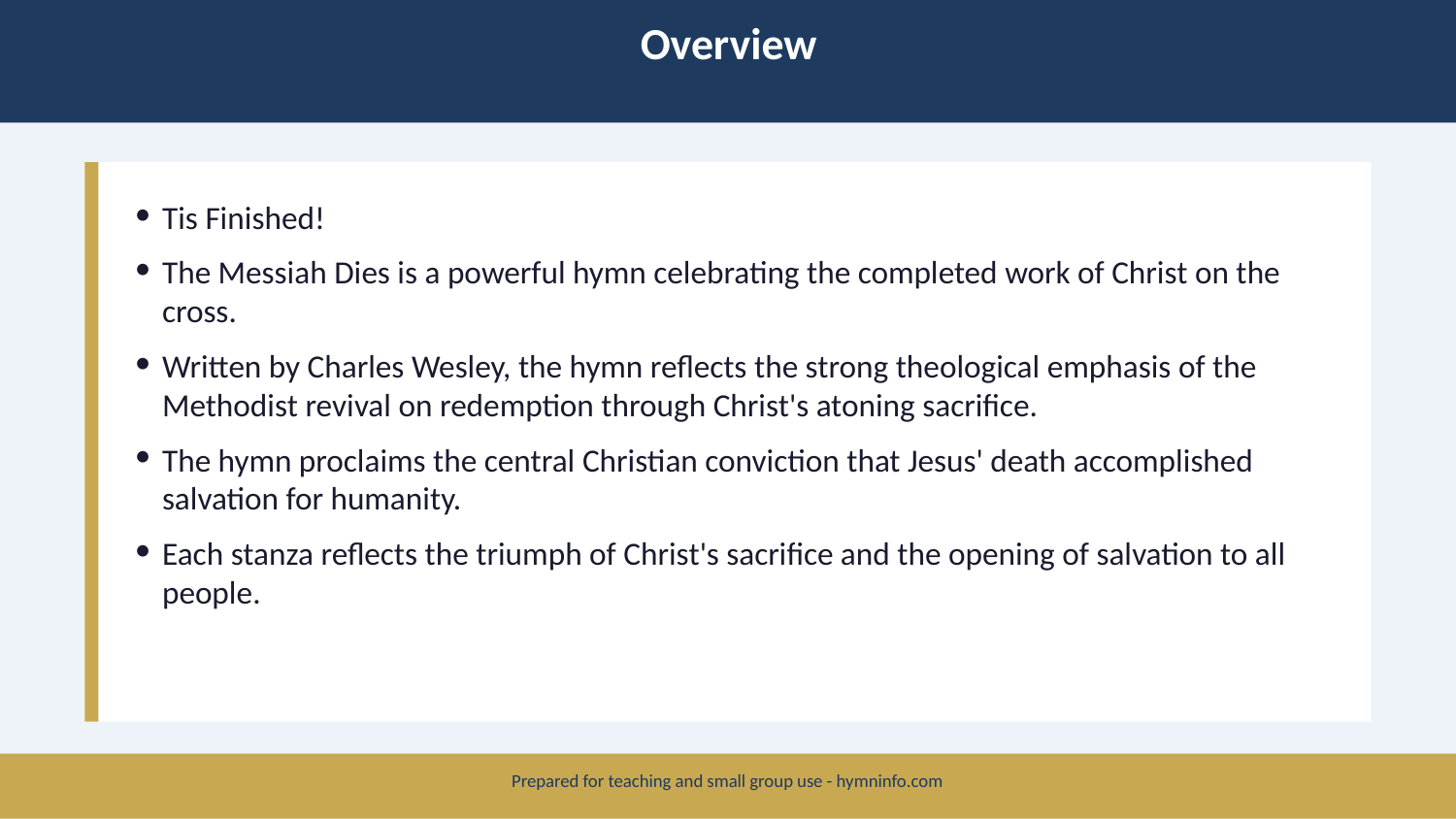

Overview

Tis Finished!
The Messiah Dies is a powerful hymn celebrating the completed work of Christ on the cross.
Written by Charles Wesley, the hymn reflects the strong theological emphasis of the Methodist revival on redemption through Christ's atoning sacrifice.
The hymn proclaims the central Christian conviction that Jesus' death accomplished salvation for humanity.
Each stanza reflects the triumph of Christ's sacrifice and the opening of salvation to all people.

Prepared for teaching and small group use - hymninfo.com